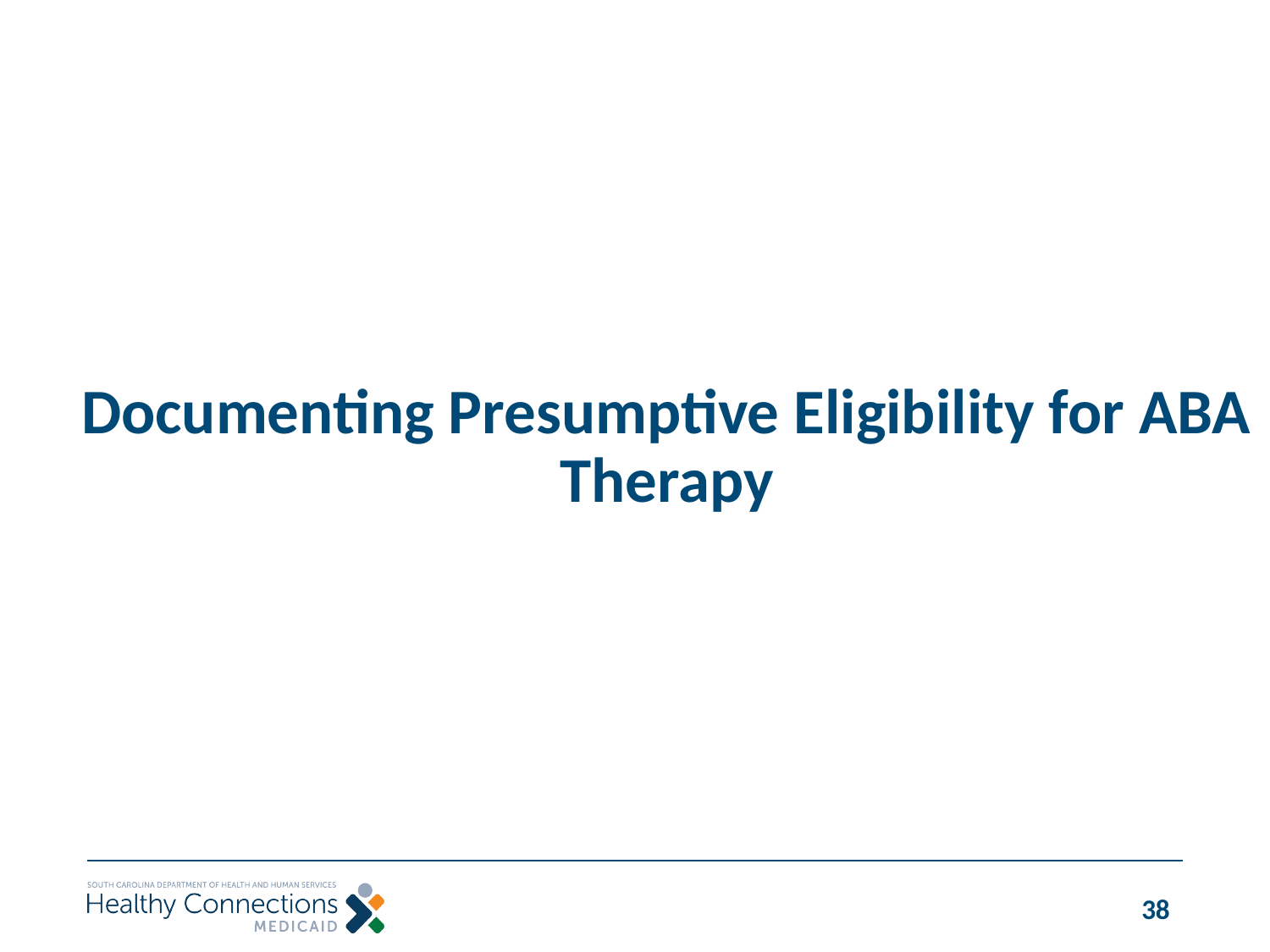

#
Documenting Presumptive Eligibility for ABA Therapy

38